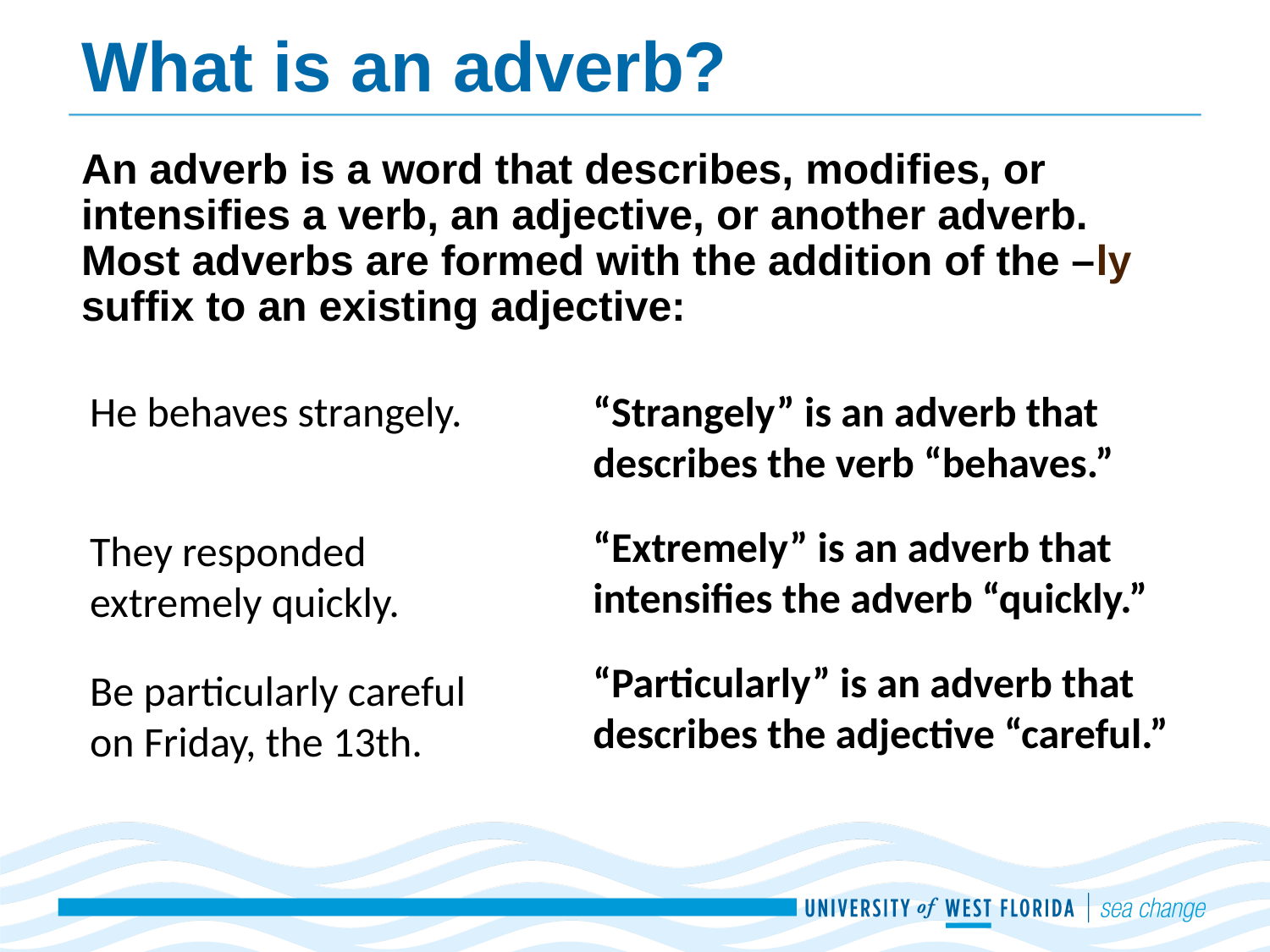

# What is an adverb?
An adverb is a word that describes, modifies, or intensifies a verb, an adjective, or another adverb.  Most adverbs are formed with the addition of the –ly suffix to an existing adjective:

He behaves strangely.

They responded extremely quickly.

Be particularly careful on Friday, the 13th.

“Strangely” is an adverb that describes the verb “behaves.”

“Extremely” is an adverb that intensifies the adverb “quickly.”

“Particularly” is an adverb that describes the adjective “careful.”